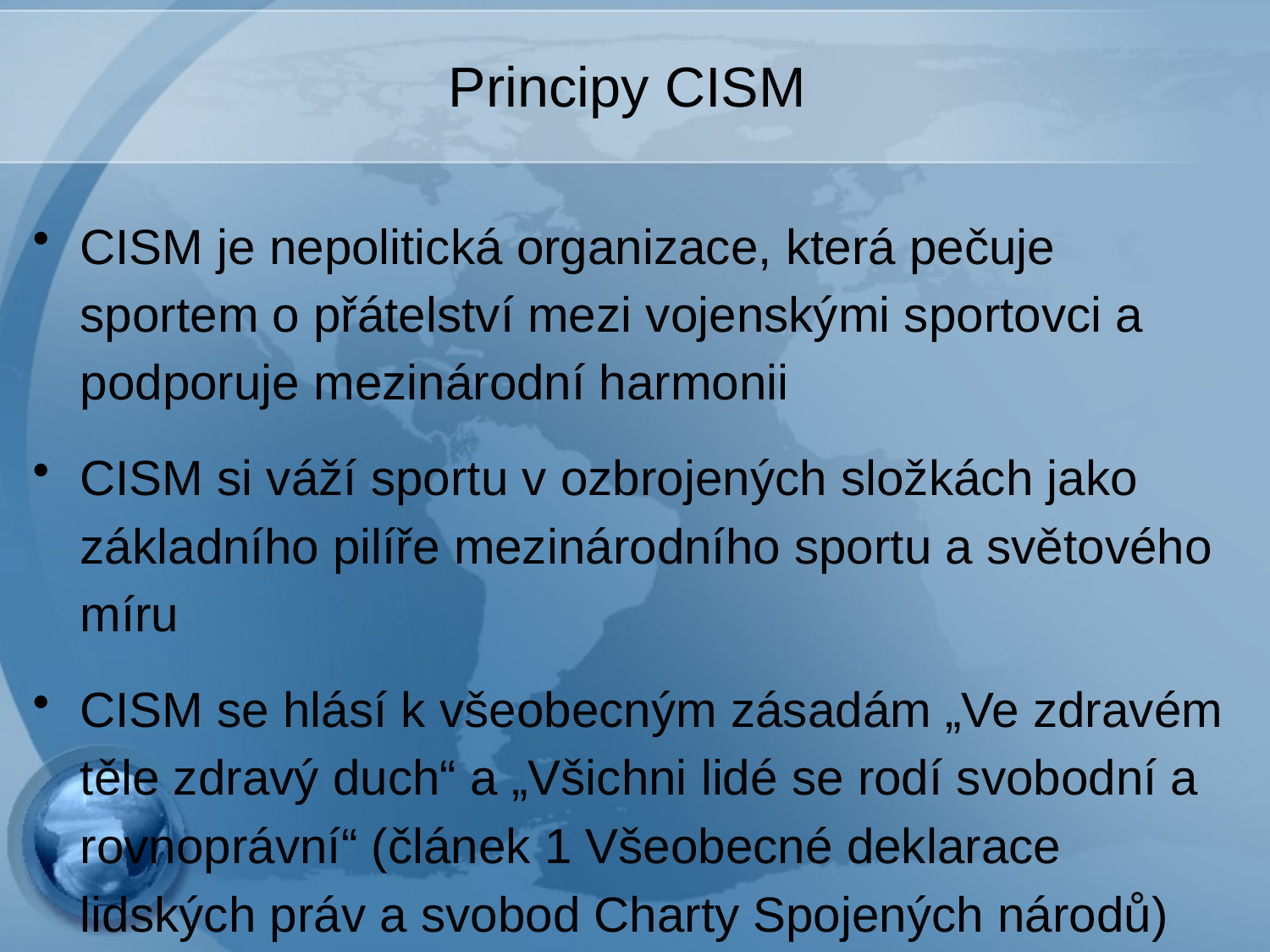

# Principy CISM
CISM je nepolitická organizace, která pečuje sportem o přátelství mezi vojenskými sportovci a podporuje mezinárodní harmonii
CISM si váží sportu v ozbrojených složkách jako základního pilíře mezinárodního sportu a světového míru
CISM se hlásí k všeobecným zásadám „Ve zdravém těle zdravý duch“ a „Všichni lidé se rodí svobodní a rovnoprávní“ (článek 1 Všeobecné deklarace lidských práv a svobod Charty Spojených národů)